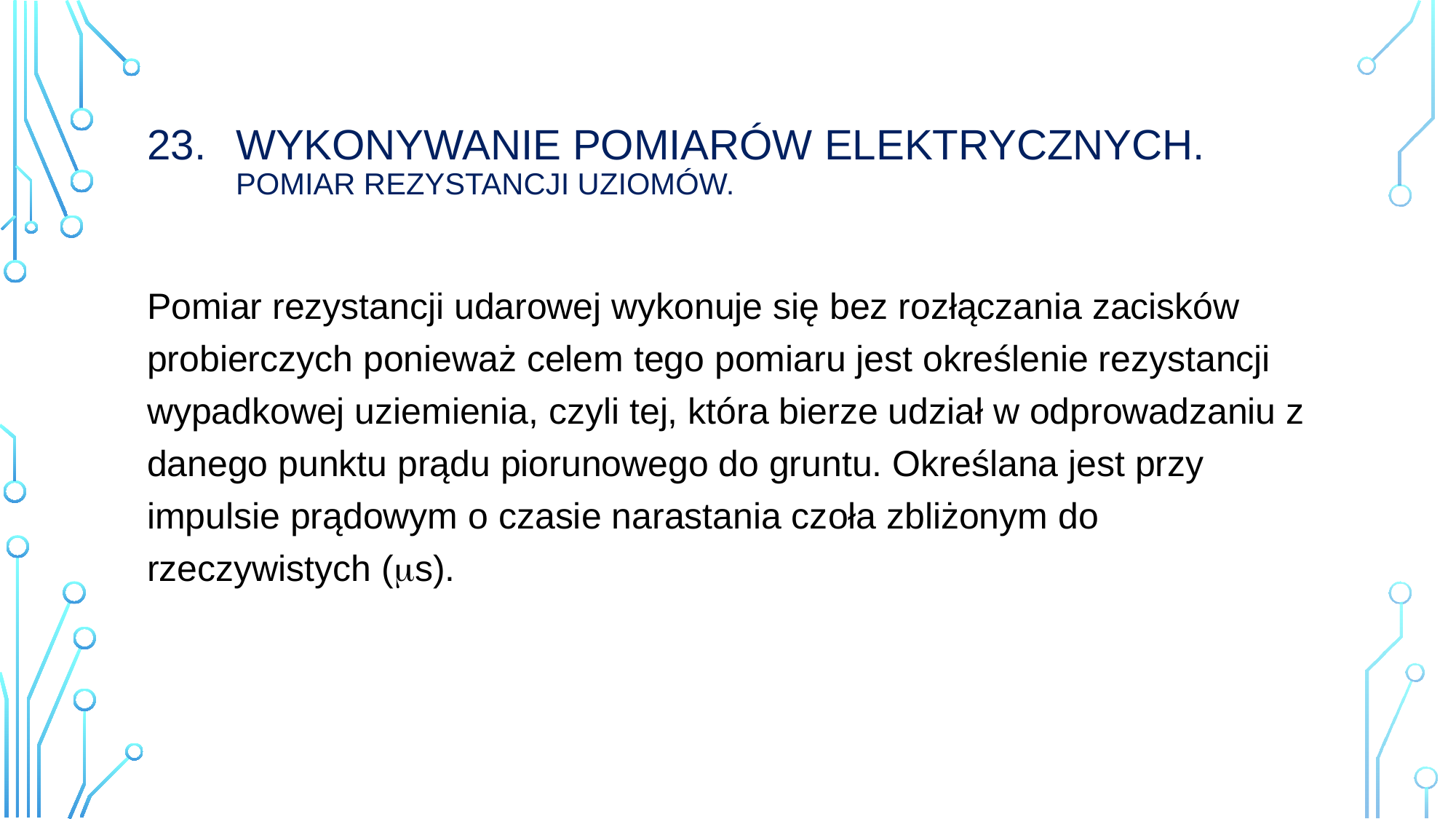

# Wykonywanie Pomiarów Elektrycznych. Pomiar rezystancji uziomów.
Pomiar rezystancji udarowej wykonuje się bez rozłączania zacisków probierczych ponieważ celem tego pomiaru jest określenie rezystancji wypadkowej uziemienia, czyli tej, która bierze udział w odprowadzaniu z danego punktu prądu piorunowego do gruntu. Określana jest przy impulsie prądowym o czasie narastania czoła zbliżonym do rzeczywistych (μs).